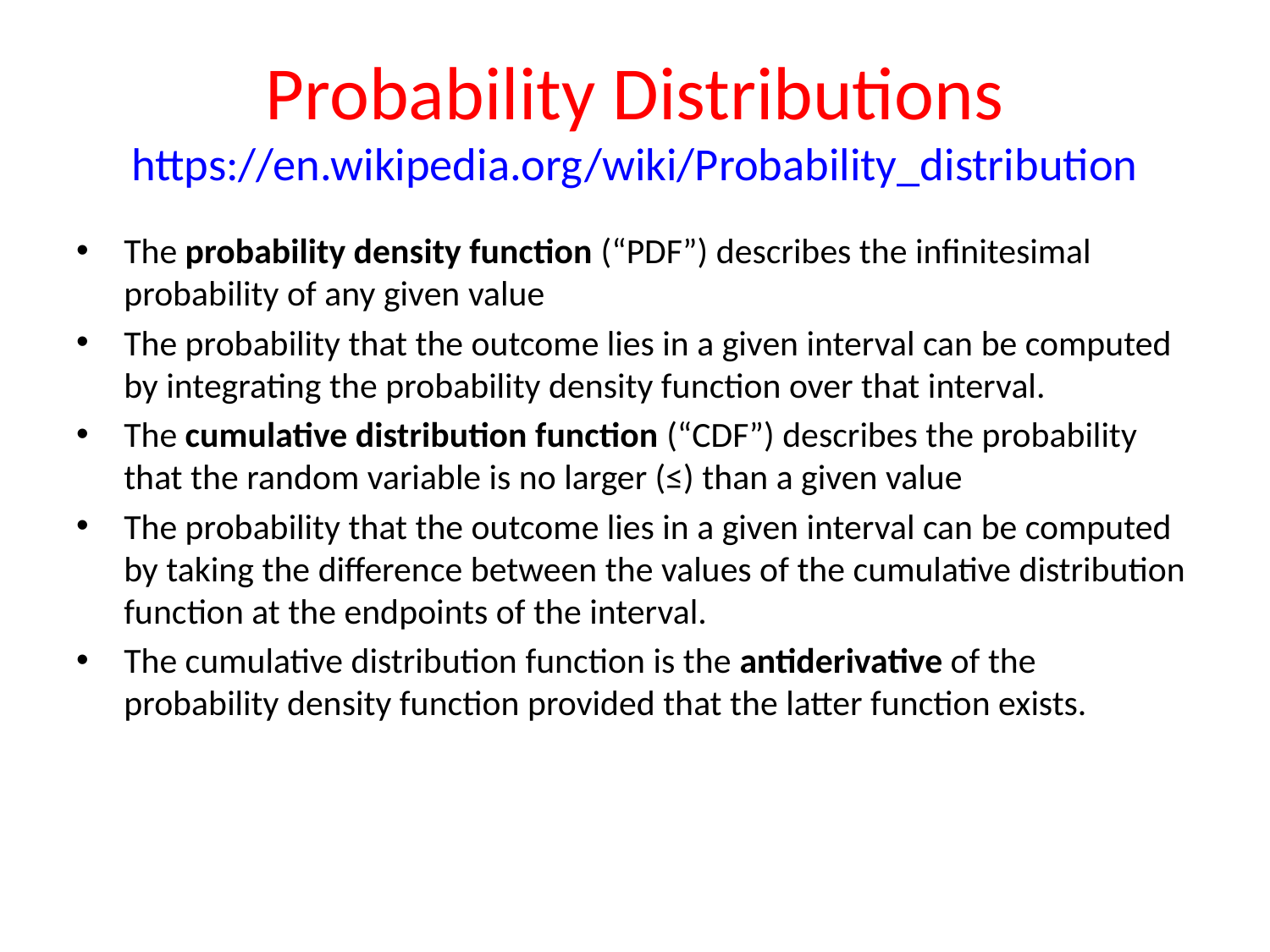

# Probability Distributions https://en.wikipedia.org/wiki/Probability_distribution
The probability density function (“PDF”) describes the infinitesimal probability of any given value
The probability that the outcome lies in a given interval can be computed by integrating the probability density function over that interval.
The cumulative distribution function (“CDF”) describes the probability that the random variable is no larger (≤) than a given value
The probability that the outcome lies in a given interval can be computed by taking the difference between the values of the cumulative distribution function at the endpoints of the interval.
The cumulative distribution function is the antiderivative of the probability density function provided that the latter function exists.